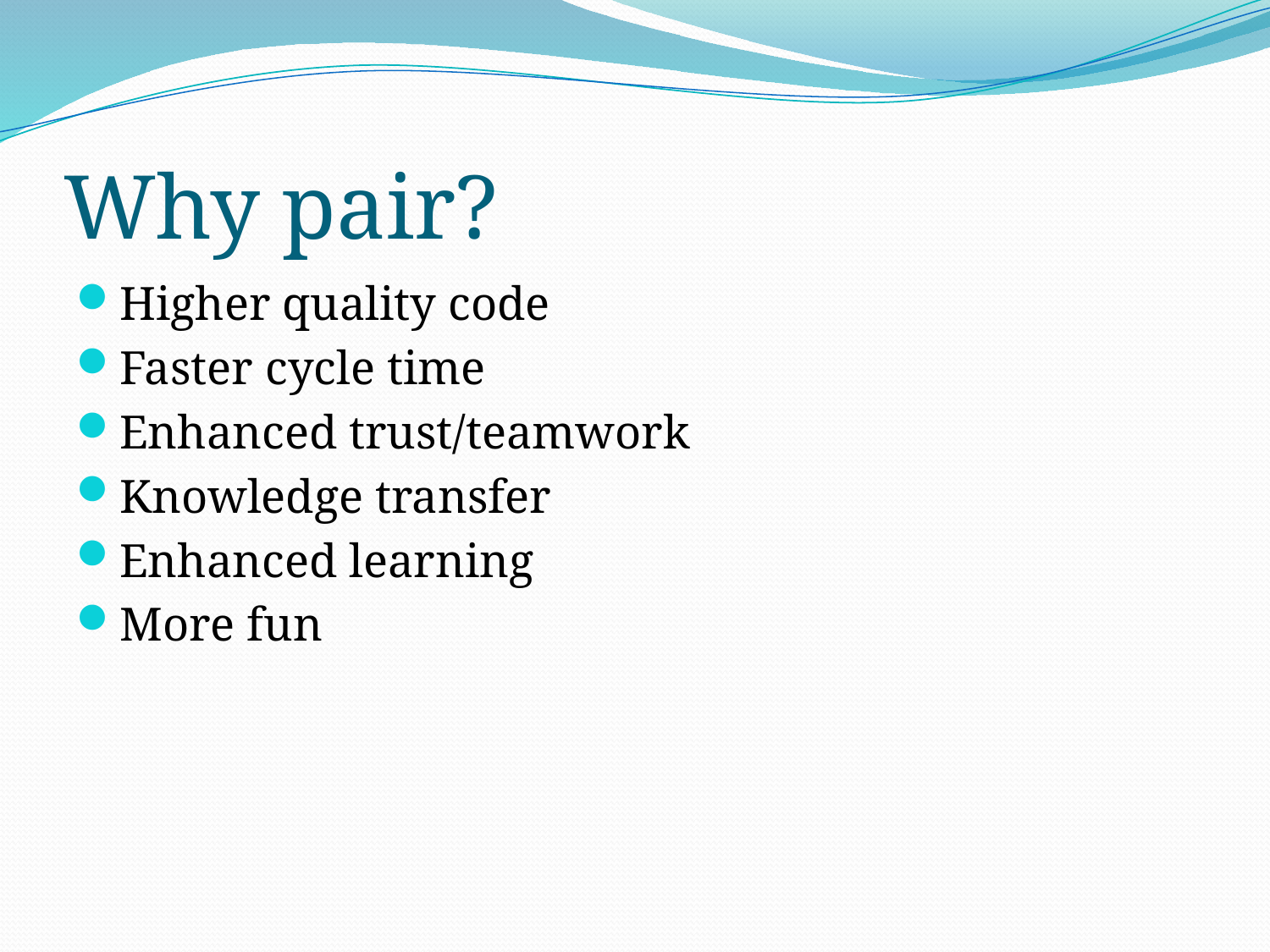

# Why pair?
Higher quality code
Faster cycle time
Enhanced trust/teamwork
Knowledge transfer
Enhanced learning
More fun